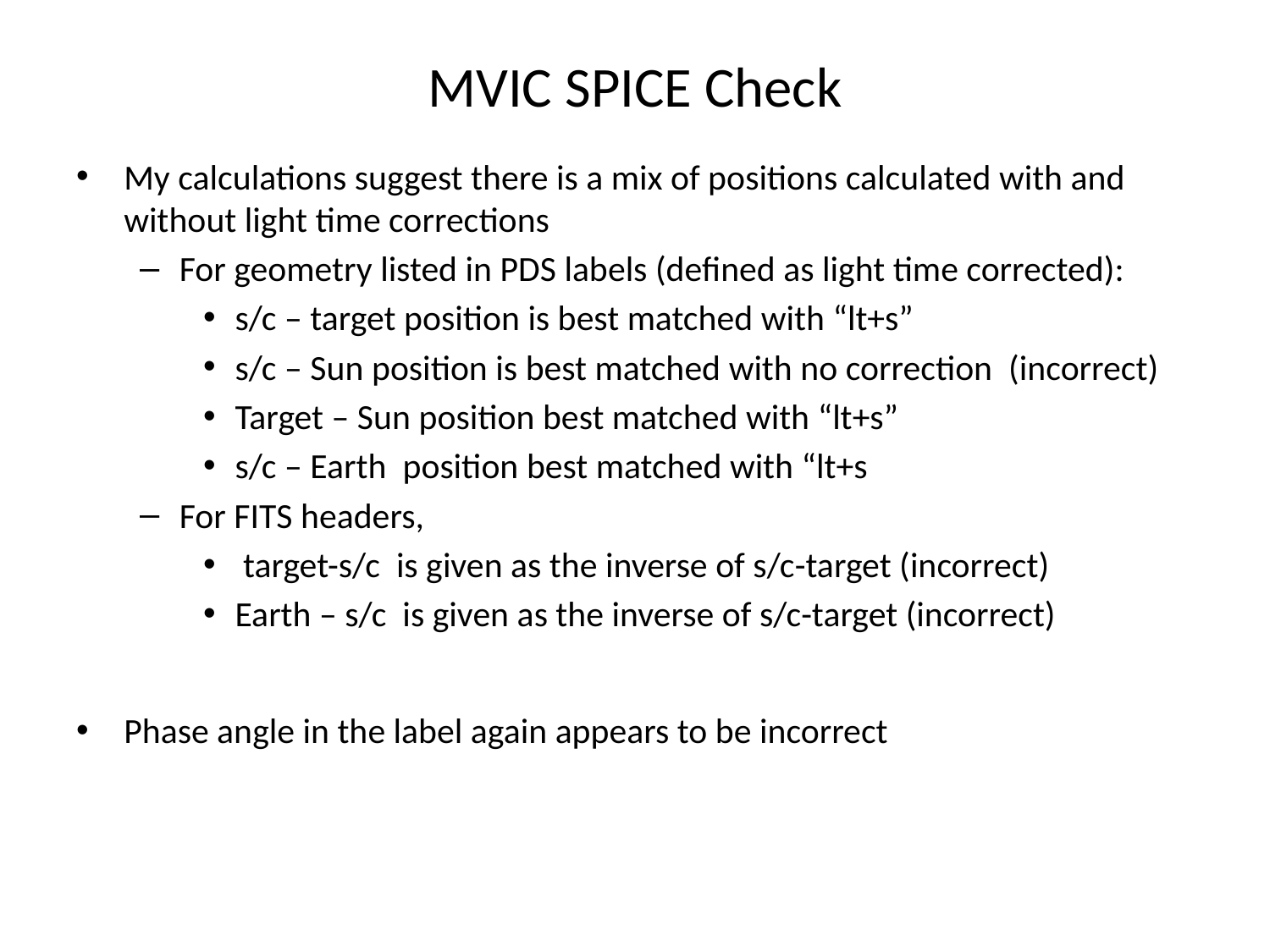

# MVIC SPICE Check
My calculations suggest there is a mix of positions calculated with and without light time corrections
For geometry listed in PDS labels (defined as light time corrected):
s/c – target position is best matched with “lt+s”
s/c – Sun position is best matched with no correction  (incorrect)
Target – Sun position best matched with “lt+s”
s/c – Earth  position best matched with “lt+s
For FITS headers,
 target-s/c  is given as the inverse of s/c-target (incorrect)
Earth – s/c  is given as the inverse of s/c-target (incorrect)

Phase angle in the label again appears to be incorrect